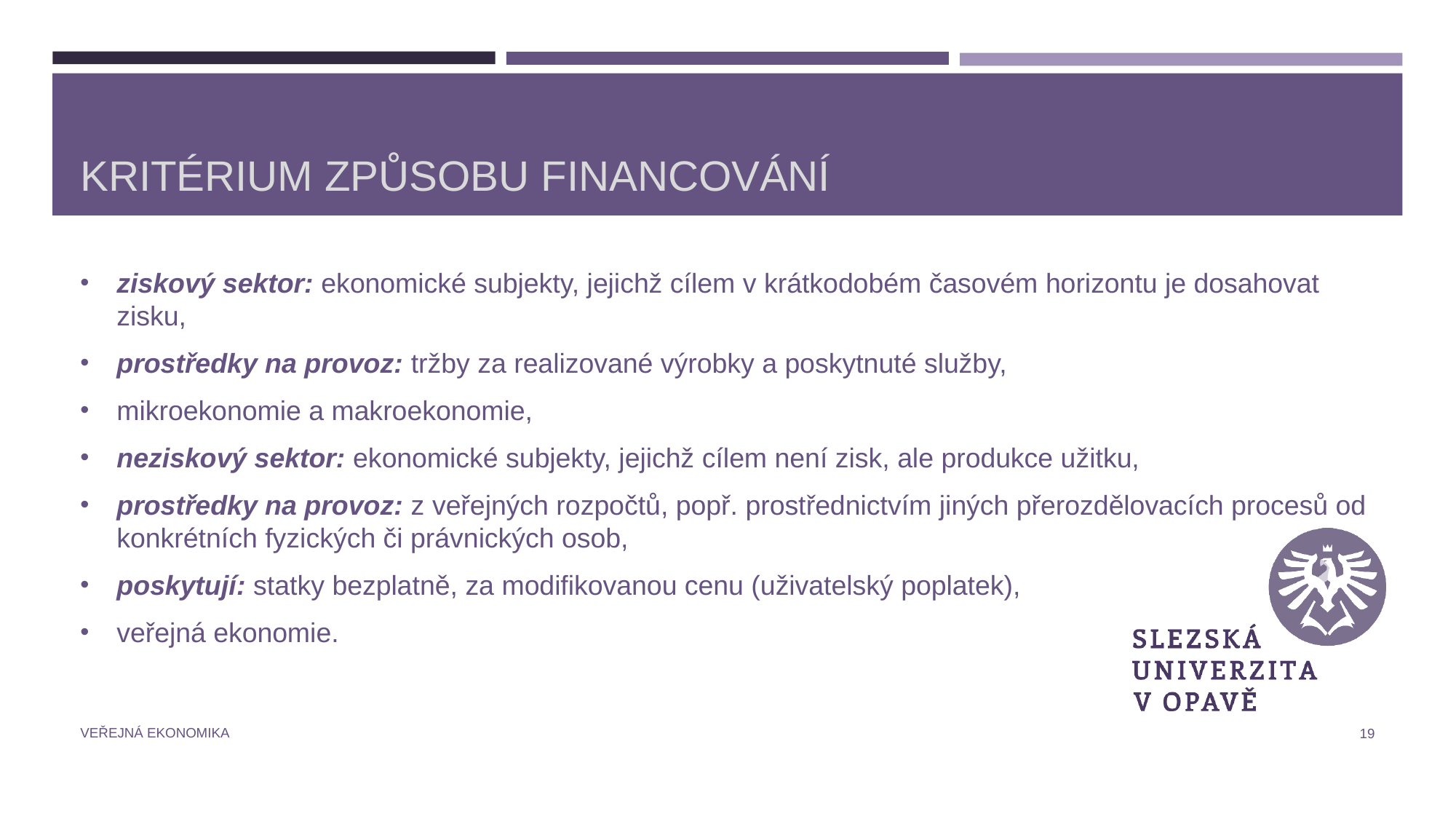

# Kritérium způsobu financování
ziskový sektor: ekonomické subjekty, jejichž cílem v krátkodobém časovém horizontu je dosahovat zisku,
prostředky na provoz: tržby za realizované výrobky a poskytnuté služby,
mikroekonomie a makroekonomie,
neziskový sektor: ekonomické subjekty, jejichž cílem není zisk, ale produkce užitku,
prostředky na provoz: z veřejných rozpočtů, popř. prostřednictvím jiných přerozdělovacích procesů od konkrétních fyzických či právnických osob,
poskytují: statky bezplatně, za modifikovanou cenu (uživatelský poplatek),
veřejná ekonomie.
Veřejná ekonomika
19